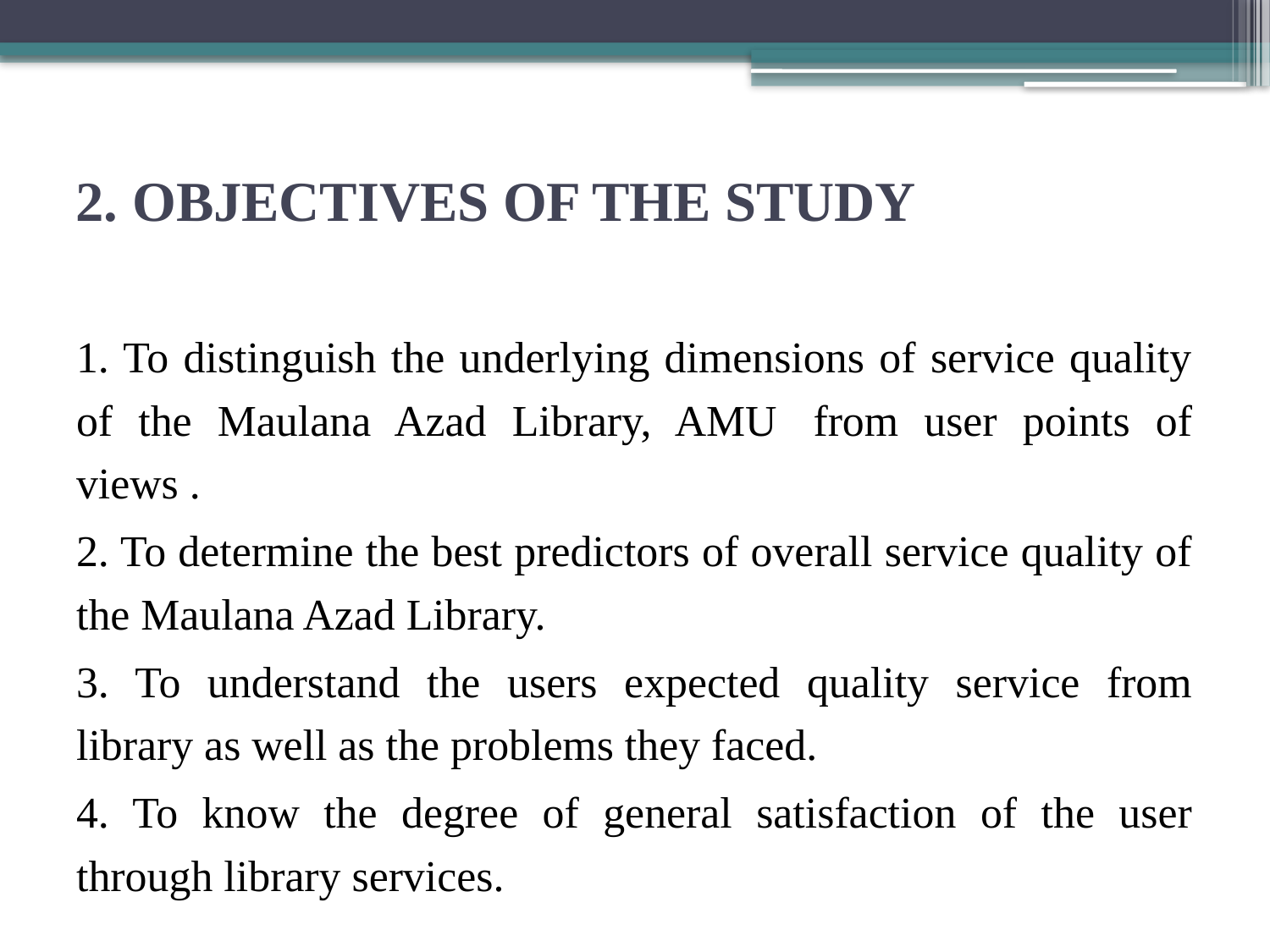

# 2. OBJECTIVES OF THE STUDY
1. To distinguish the underlying dimensions of service quality of the Maulana Azad Library, AMU  from user points of views .
2. To determine the best predictors of overall service quality of the Maulana Azad Library.
3. To understand the users expected quality service from library as well as the problems they faced.
4. To know the degree of general satisfaction of the user through library services.